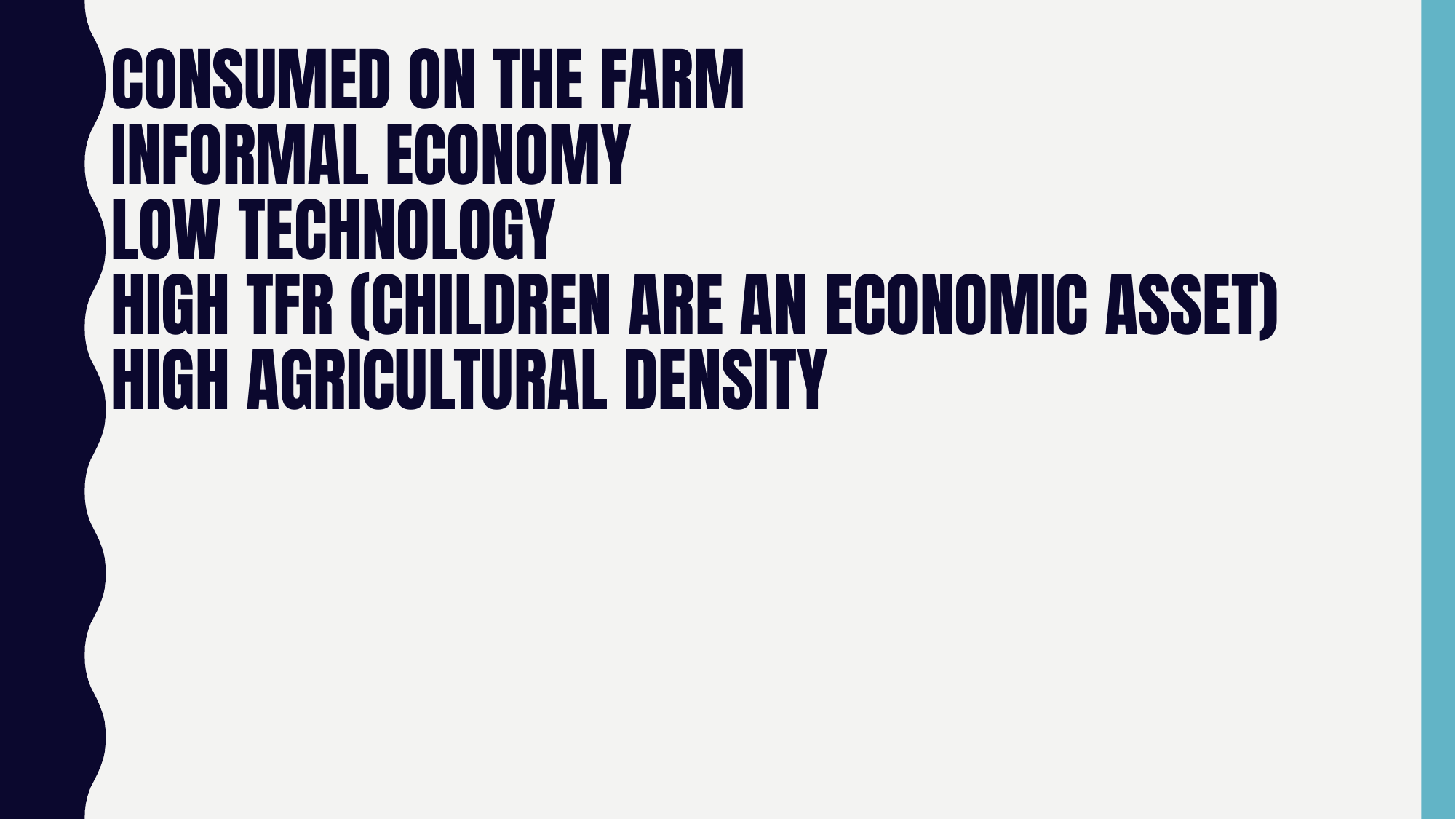

# CONSUMED ON THE FARM INFORMAL ECONOMY LOW TECHNOLOGY HIGH TFR (CHILDREN ARE AN ECONOMIC ASSET) HIGH AGRICULTURAL DENSITY